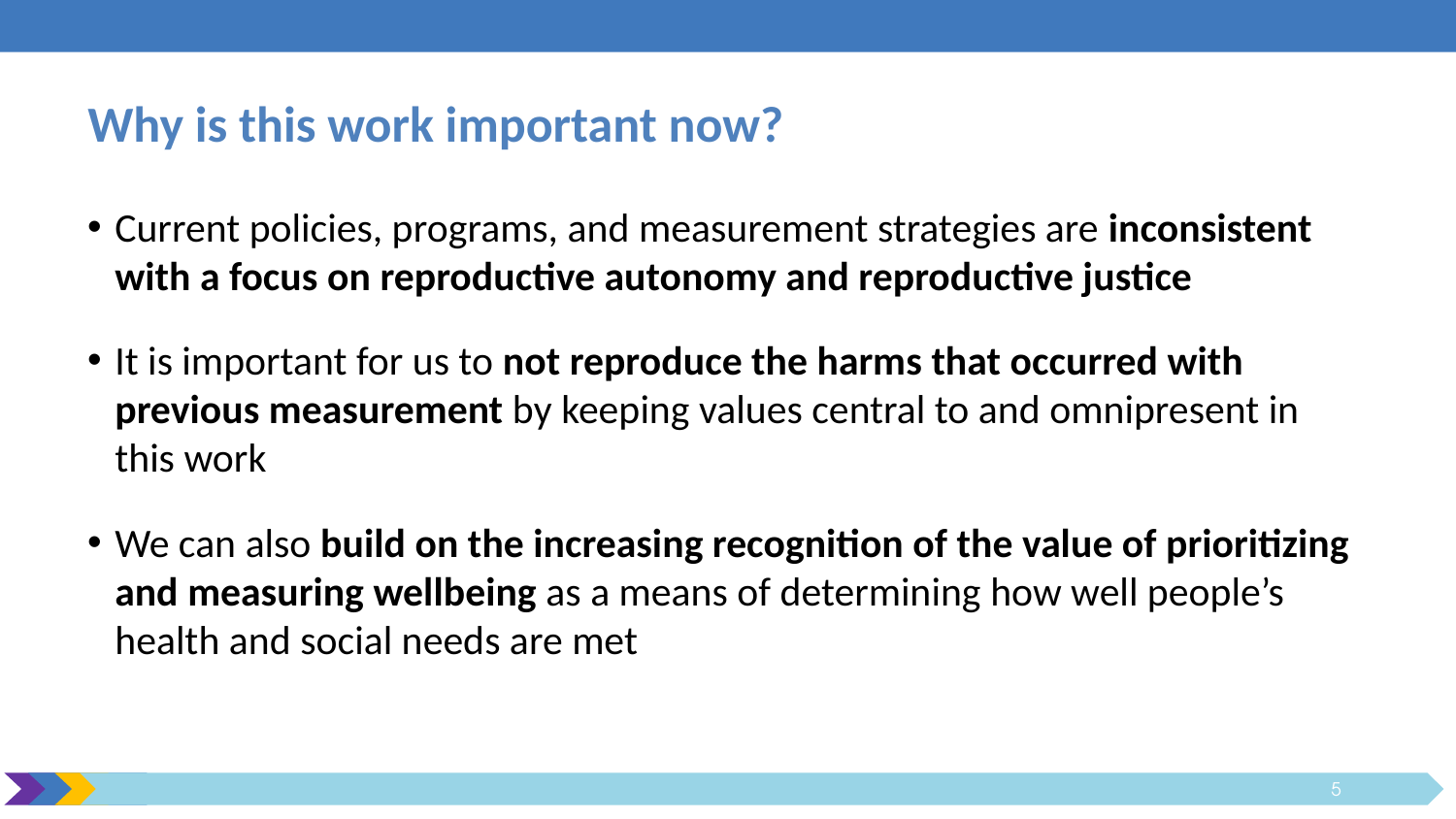

# Why is this work important now?
Current policies, programs, and measurement strategies are inconsistent with a focus on reproductive autonomy and reproductive justice
It is important for us to not reproduce the harms that occurred with previous measurement by keeping values central to and omnipresent in this work
We can also build on the increasing recognition of the value of prioritizing and measuring wellbeing as a means of determining how well people’s health and social needs are met

5